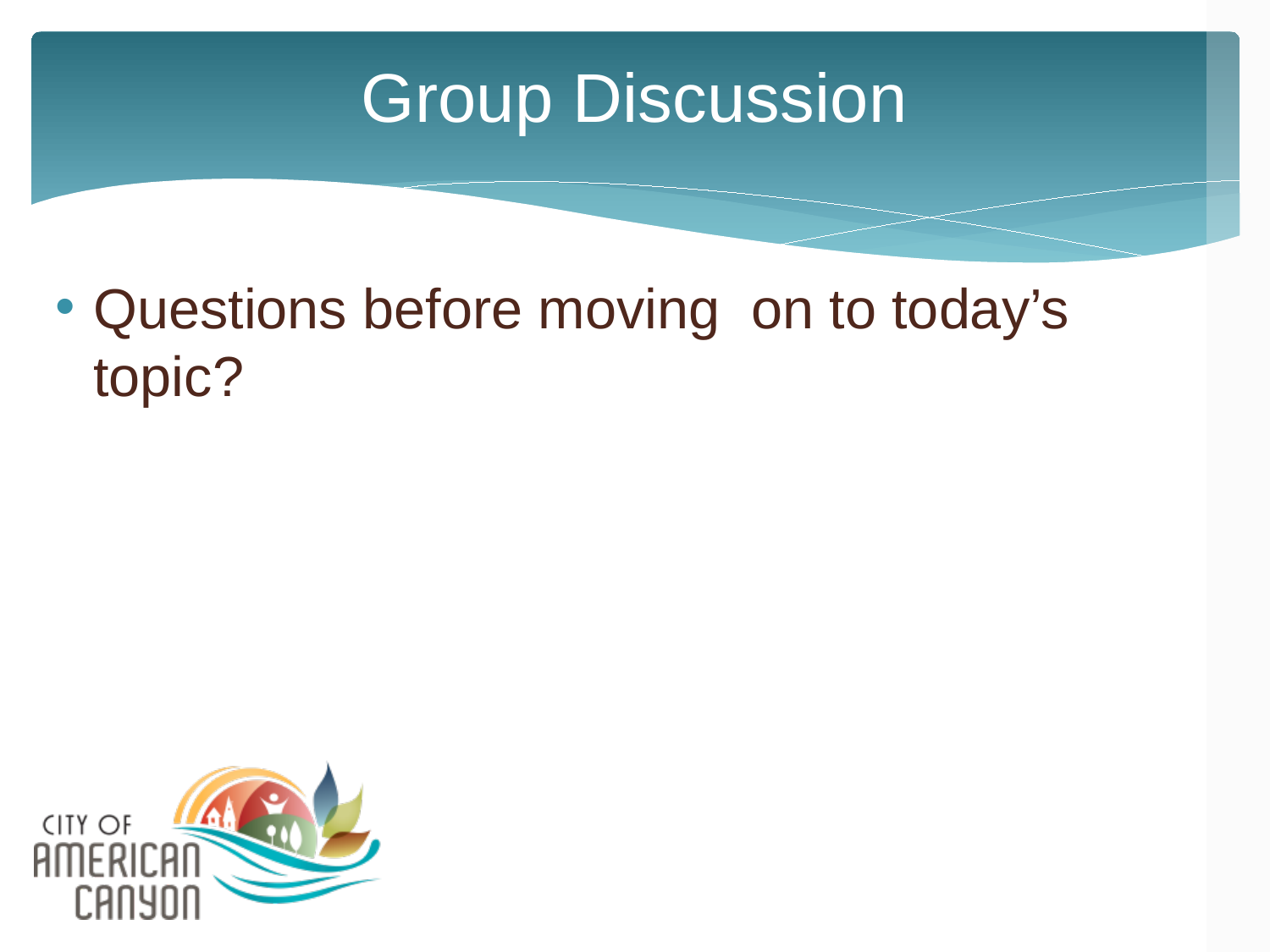

# Group Discussion
Questions before moving  on to today’s topic?